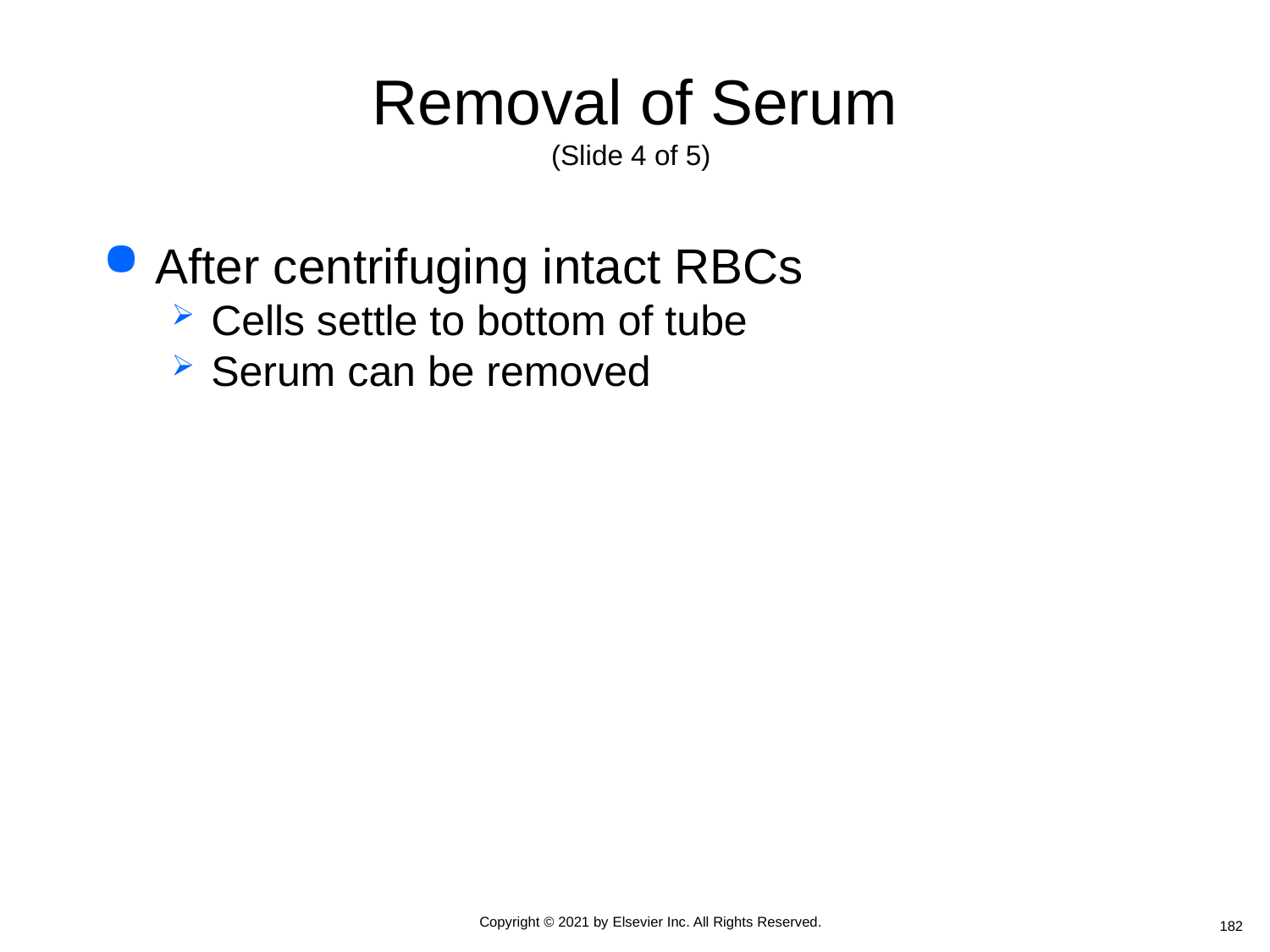

# Removal of Serum (Slide 4 of 5)
After centrifuging intact RBCs
Cells settle to bottom of tube
Serum can be removed
182